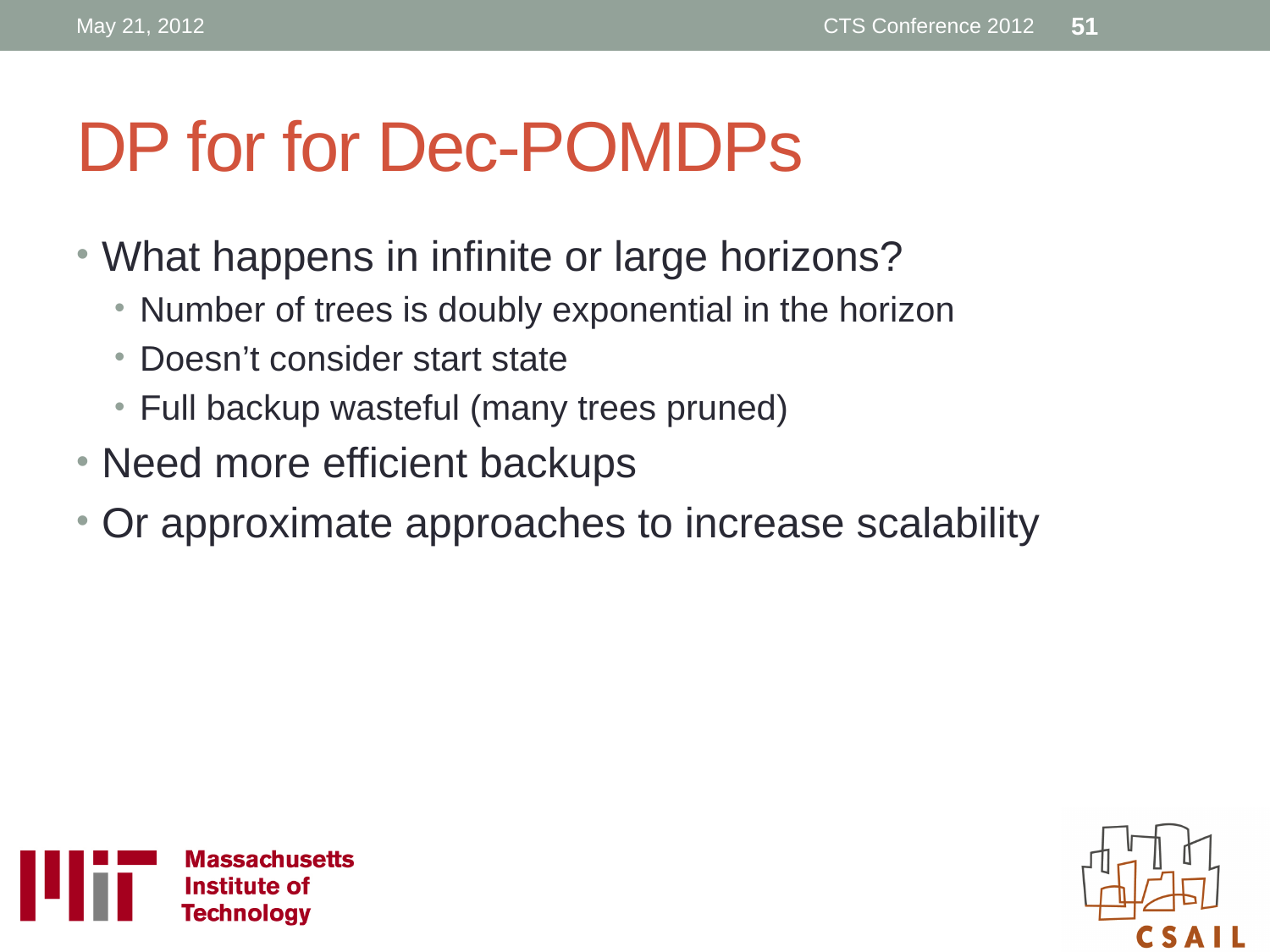

May 21, 2012
CTS Conference 2012
51
# DP for for Dec-POMDPs
What happens in infinite or large horizons?
Number of trees is doubly exponential in the horizon
Doesn’t consider start state
Full backup wasteful (many trees pruned)
Need more efficient backups
Or approximate approaches to increase scalability